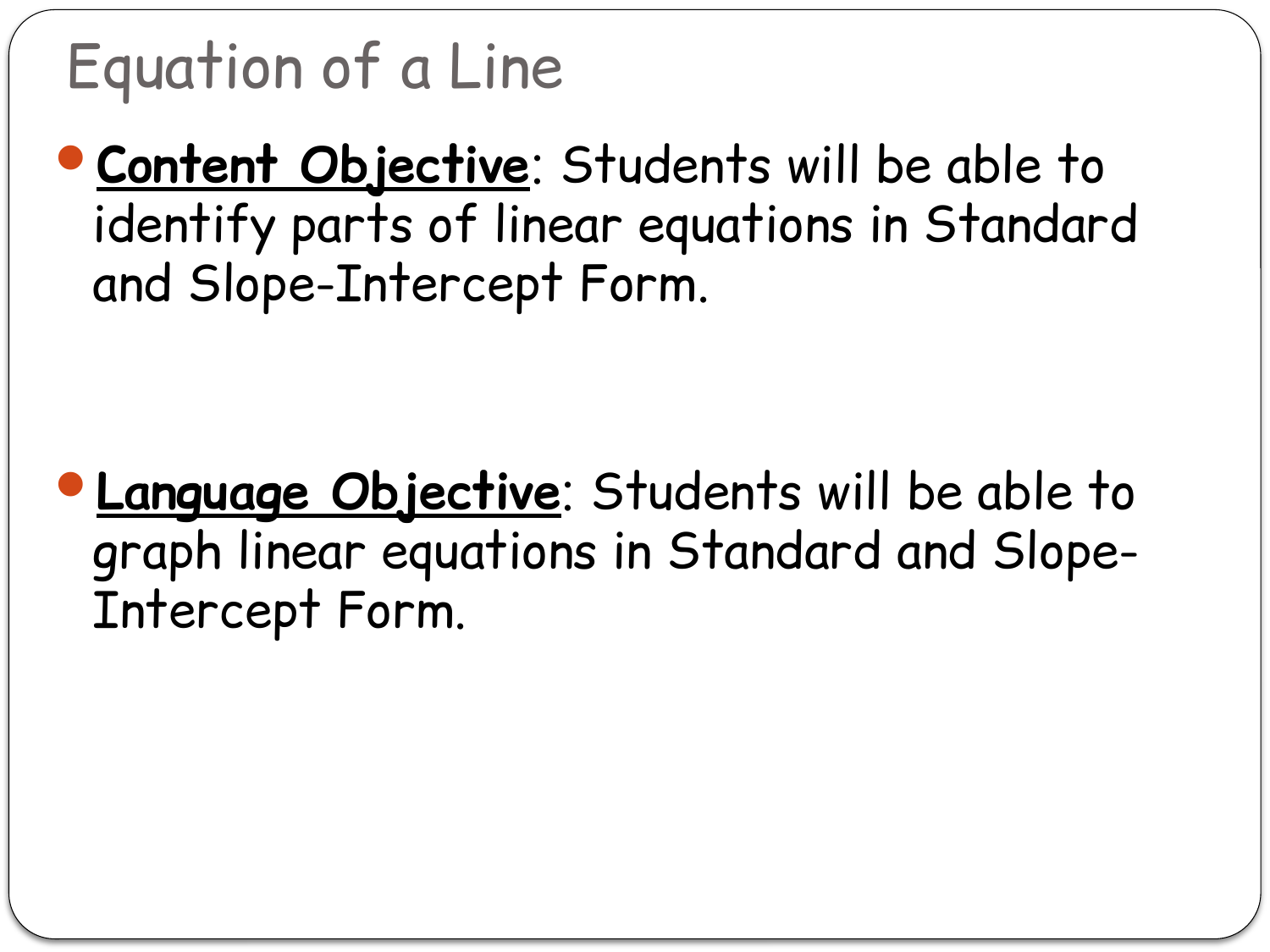

# Equation of a Line
Content Objective: Students will be able to identify parts of linear equations in Standard and Slope-Intercept Form.

Language Objective: Students will be able to graph linear equations in Standard and Slope-Intercept Form.